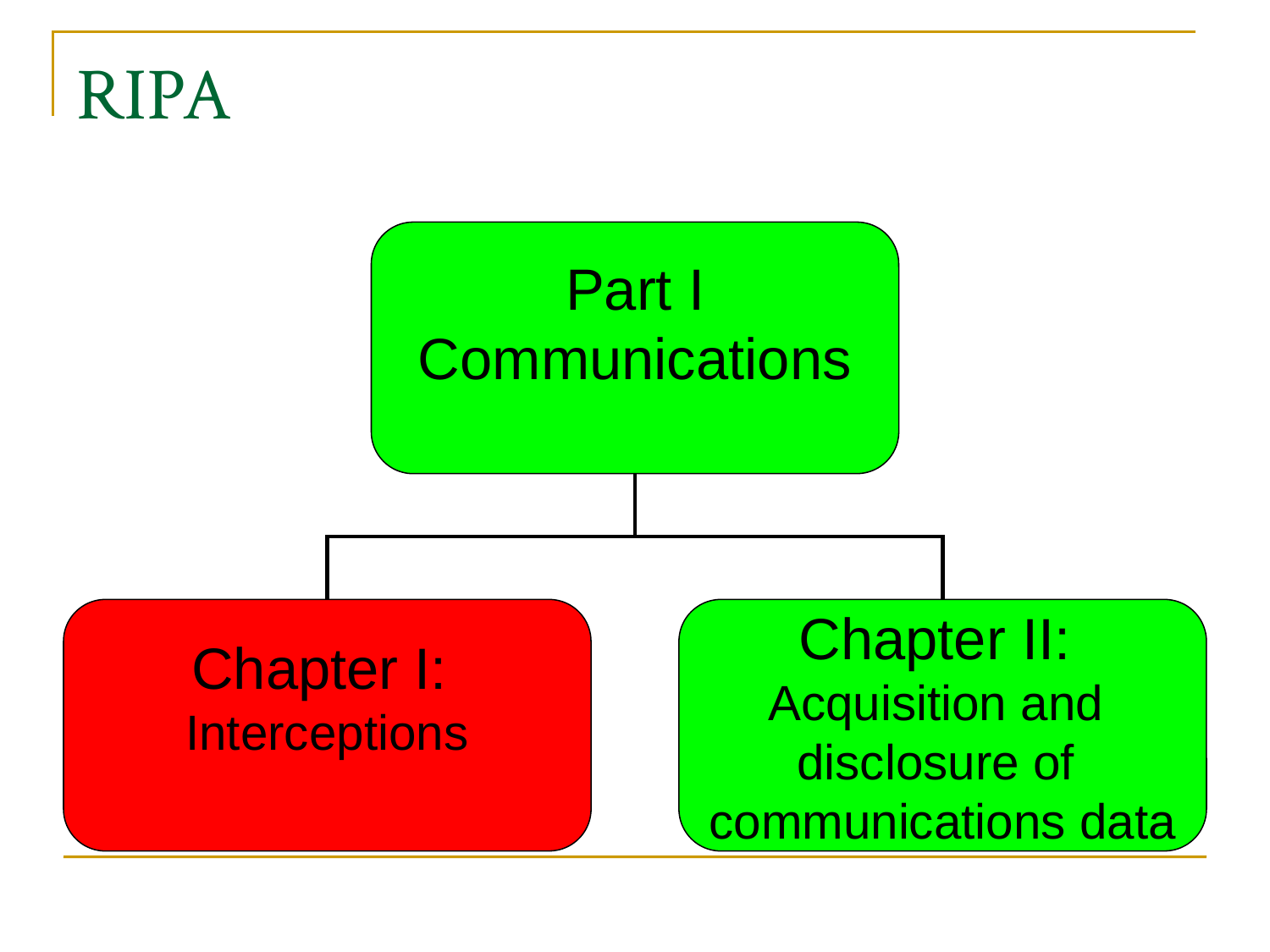

# RIPA
Part I
Communications

Chapter I:
Interceptions

Chapter II:
Acquisition and
disclosure of
communications data